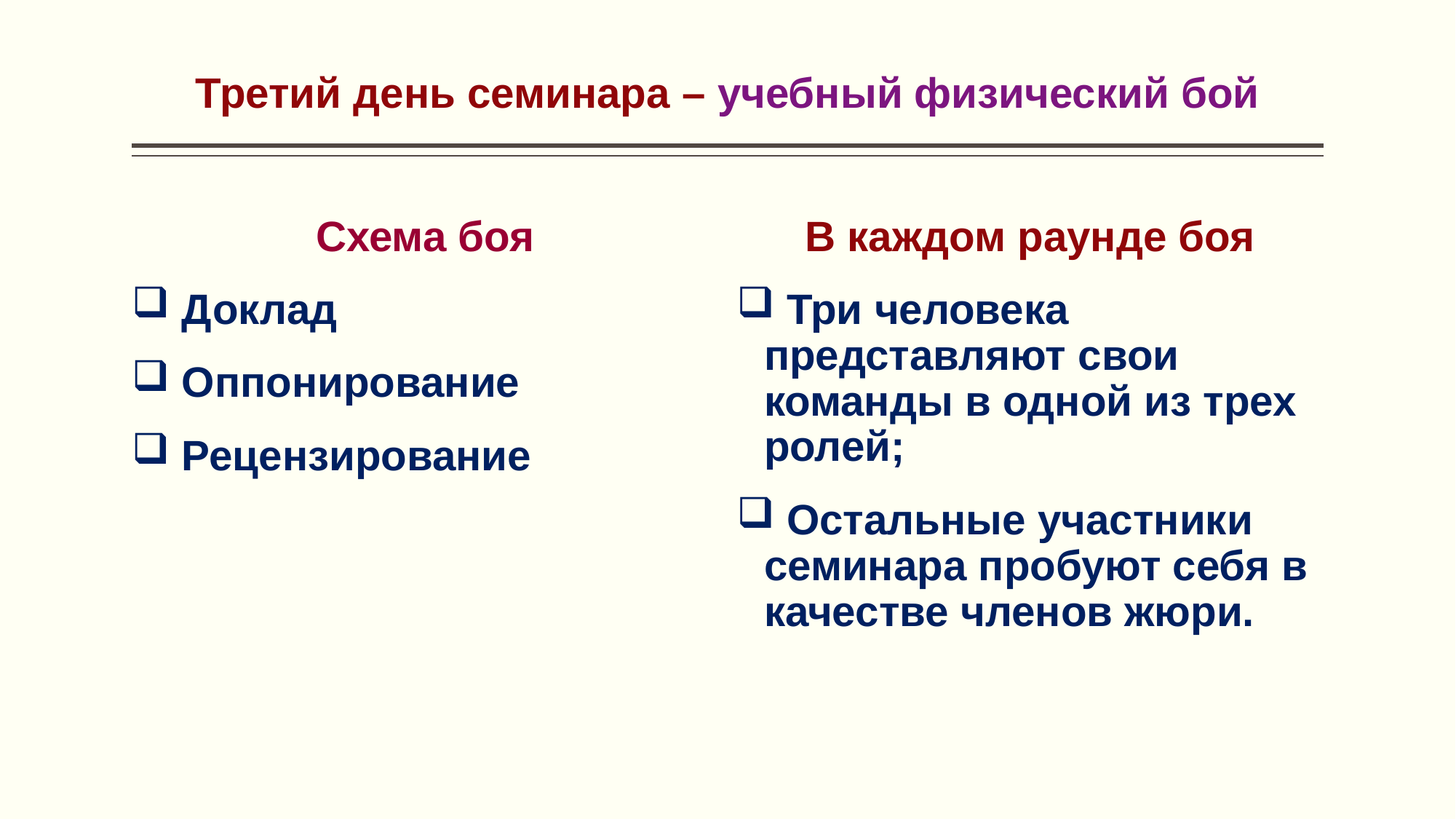

# Третий день семинара – учебный физический бой
Схема боя
 Доклад
 Оппонирование
 Рецензирование

В каждом раунде боя
 Три человека представляют свои команды в одной из трех ролей;
 Остальные участники семинара пробуют себя в качестве членов жюри.